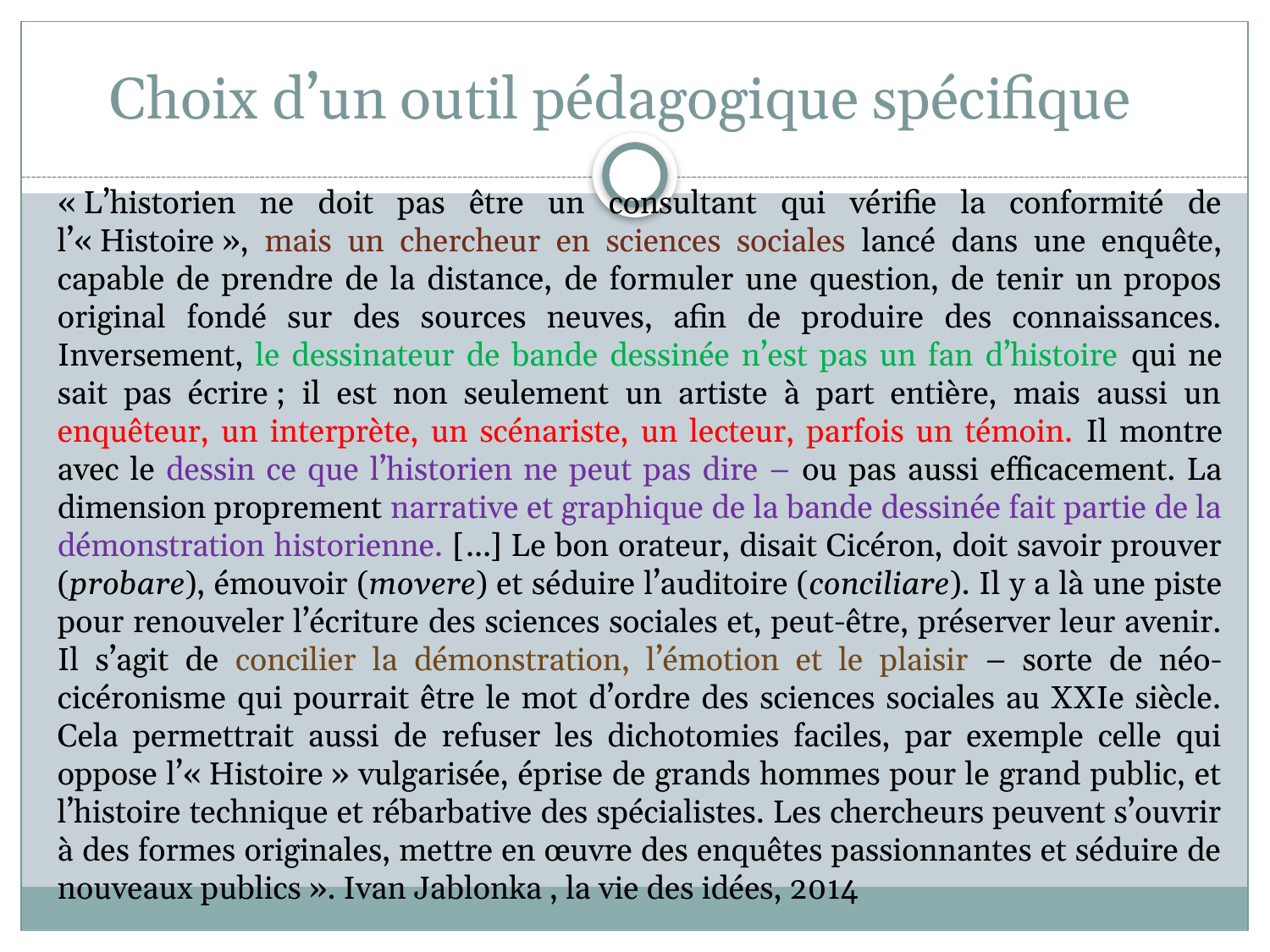

# Choix d’un outil pédagogique spécifique
« L’historien ne doit pas être un consultant qui vérifie la conformité de l’« Histoire », mais un chercheur en sciences sociales lancé dans une enquête, capable de prendre de la distance, de formuler une question, de tenir un propos original fondé sur des sources neuves, afin de produire des connaissances. Inversement, le dessinateur de bande dessinée n’est pas un fan d’histoire qui ne sait pas écrire ; il est non seulement un artiste à part entière, mais aussi un enquêteur, un interprète, un scénariste, un lecteur, parfois un témoin. Il montre avec le dessin ce que l’historien ne peut pas dire – ou pas aussi efficacement. La dimension proprement narrative et graphique de la bande dessinée fait partie de la démonstration historienne. […] Le bon orateur, disait Cicéron, doit savoir prouver (probare), émouvoir (movere) et séduire l’auditoire (conciliare). Il y a là une piste pour renouveler l’écriture des sciences sociales et, peut-être, préserver leur avenir. Il s’agit de concilier la démonstration, l’émotion et le plaisir – sorte de néo-cicéronisme qui pourrait être le mot d’ordre des sciences sociales au XXIe siècle. Cela permettrait aussi de refuser les dichotomies faciles, par exemple celle qui oppose l’« Histoire » vulgarisée, éprise de grands hommes pour le grand public, et l’histoire technique et rébarbative des spécialistes. Les chercheurs peuvent s’ouvrir à des formes originales, mettre en œuvre des enquêtes passionnantes et séduire de nouveaux publics ». Ivan Jablonka , la vie des idées, 2014